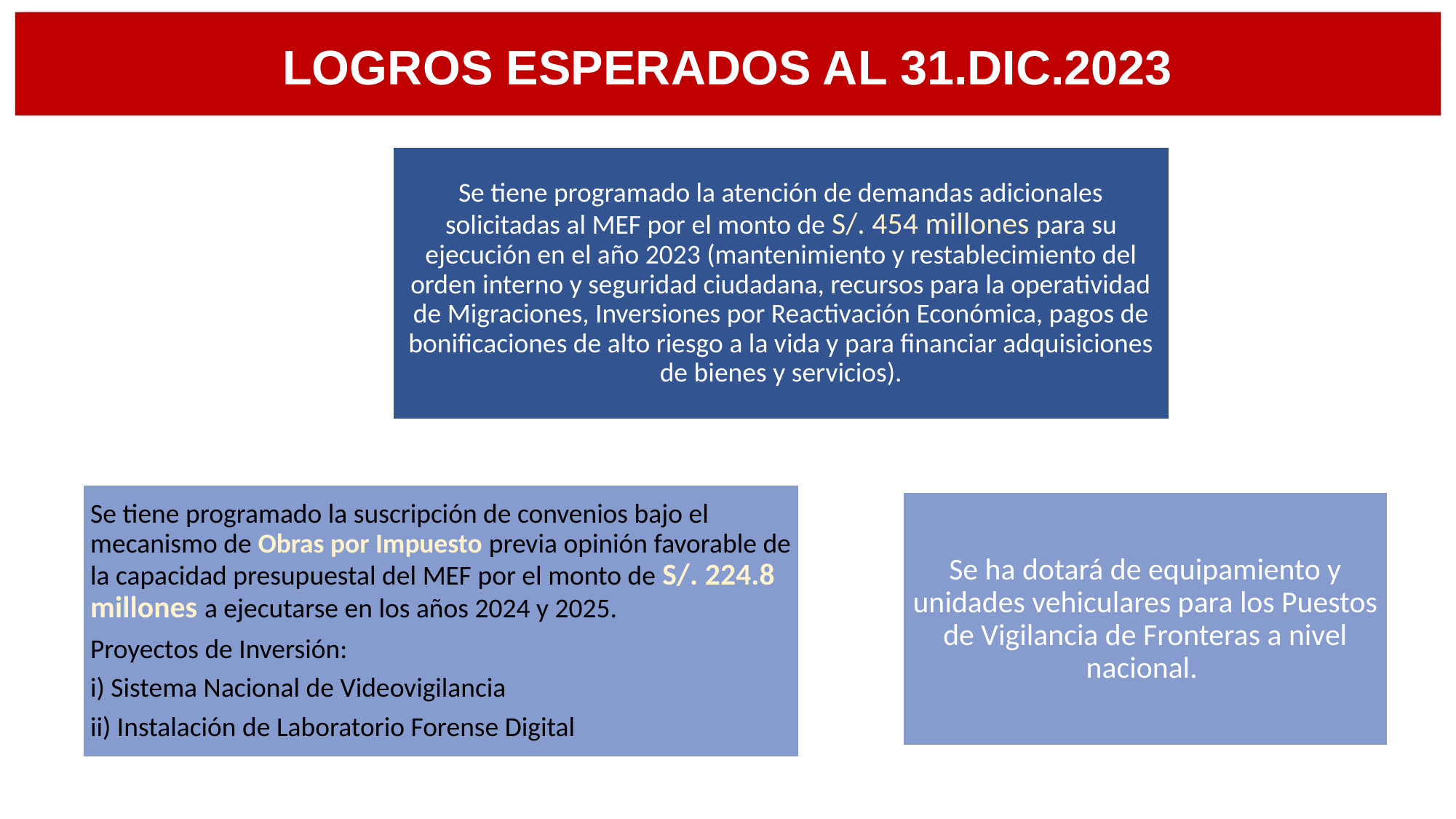

LOGROS ESPERADOS AL 31.DIC.2023

Se tiene programado la atención de demandas adicionales solicitadas al MEF por el monto de S/. 454 millones para su ejecución en el año 2023 (mantenimiento y restablecimiento del orden interno y seguridad ciudadana, recursos para la operatividad de Migraciones, Inversiones por Reactivación Económica, pagos de bonificaciones de alto riesgo a la vida y para financiar adquisiciones de bienes y servicios).

Se tiene programado la suscripción de convenios bajo el mecanismo de Obras por Impuesto previa opinión favorable de la capacidad presupuestal del MEF por el monto de S/. 224.8 millones a ejecutarse en los años 2024 y 2025.
Proyectos de Inversión:
i) Sistema Nacional de Videovigilancia
ii) Instalación de Laboratorio Forense Digital
Se ha dotará de equipamiento y unidades vehiculares para los Puestos de Vigilancia de Fronteras a nivel nacional.